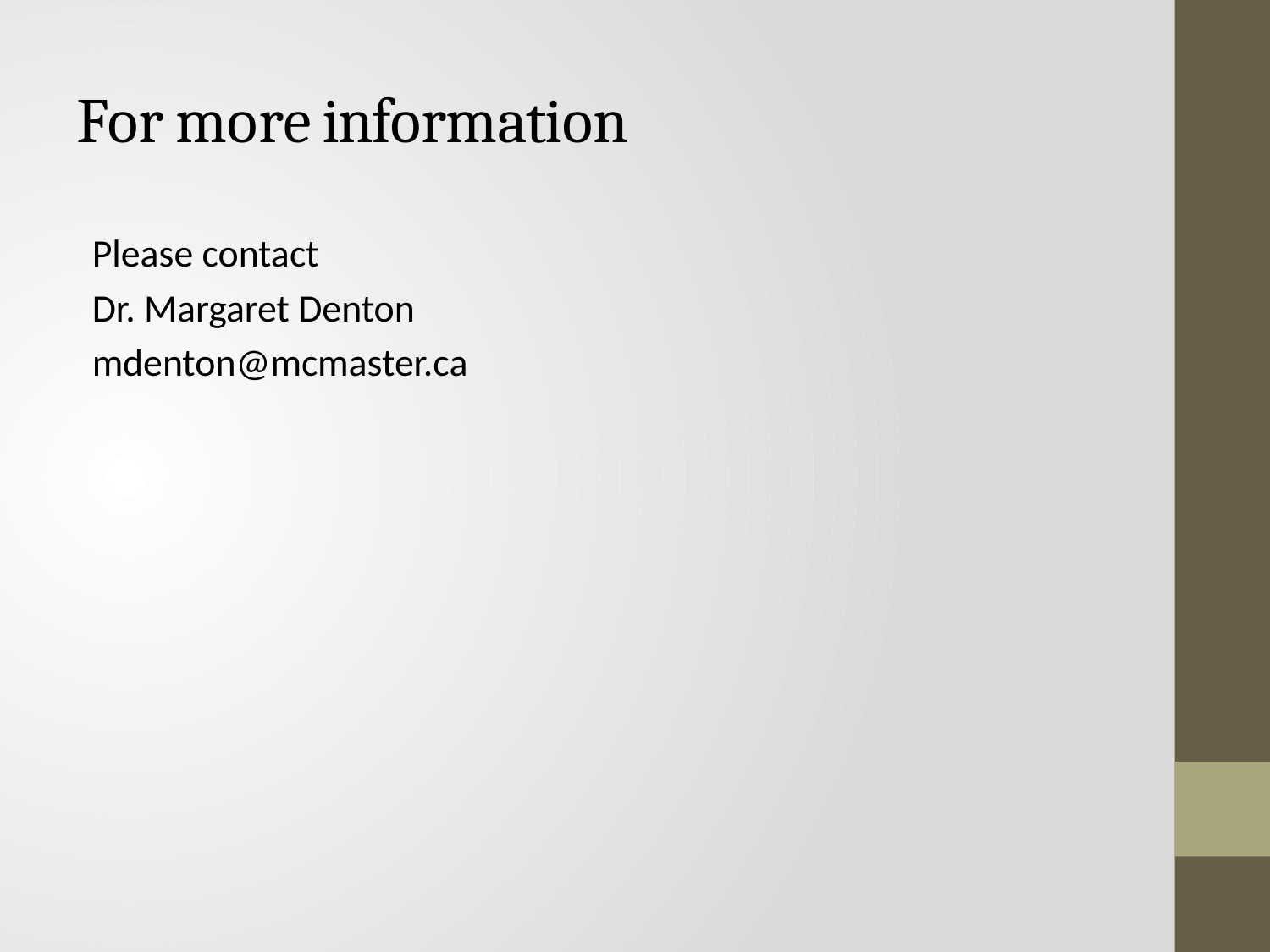

# For more information
Please contact
Dr. Margaret Denton
mdenton@mcmaster.ca